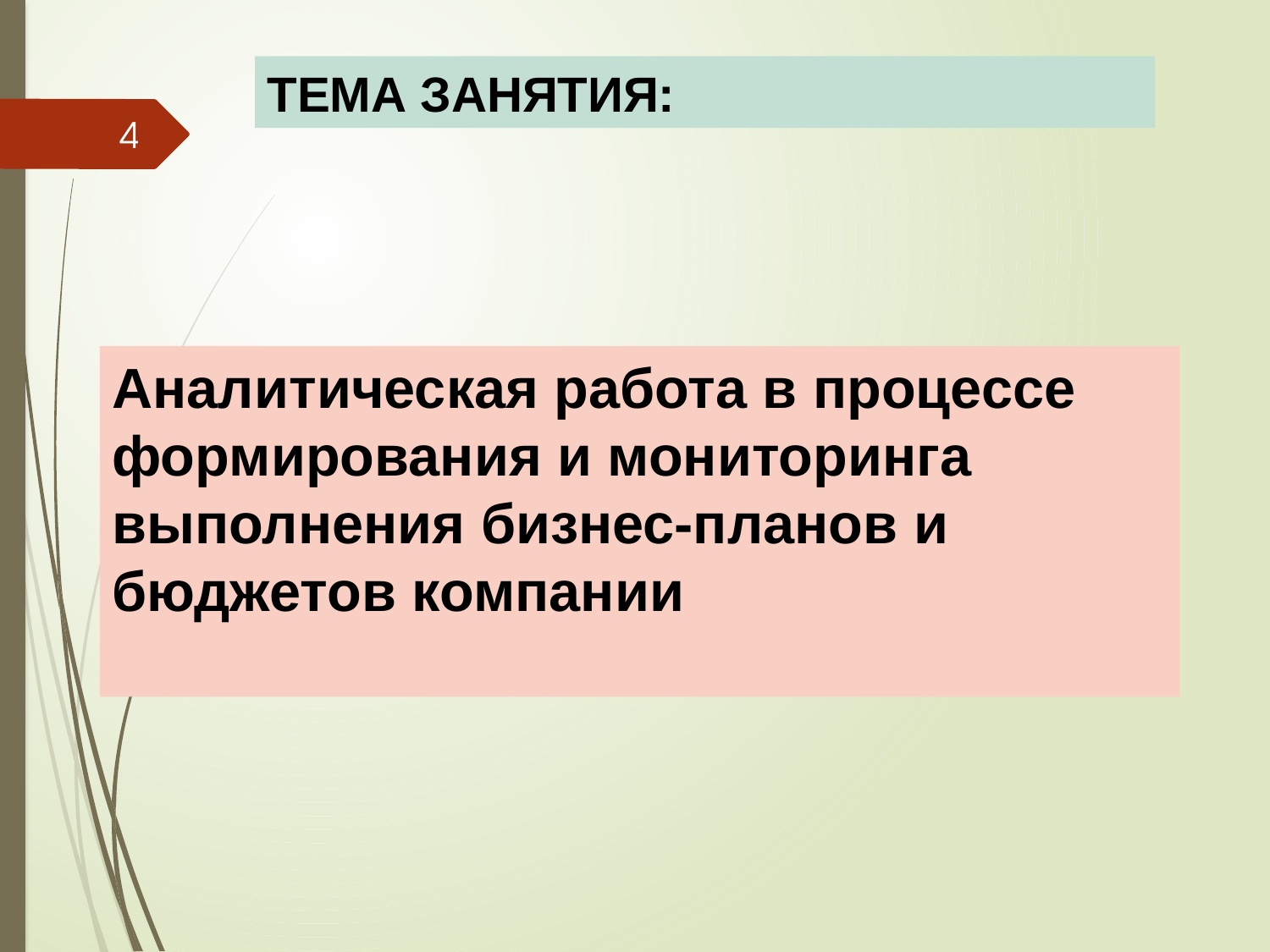

ТЕМА ЗАНЯТИЯ:
4
Аналитическая работа в процессе формирования и мониторинга выполнения бизнес-планов и бюджетов компании